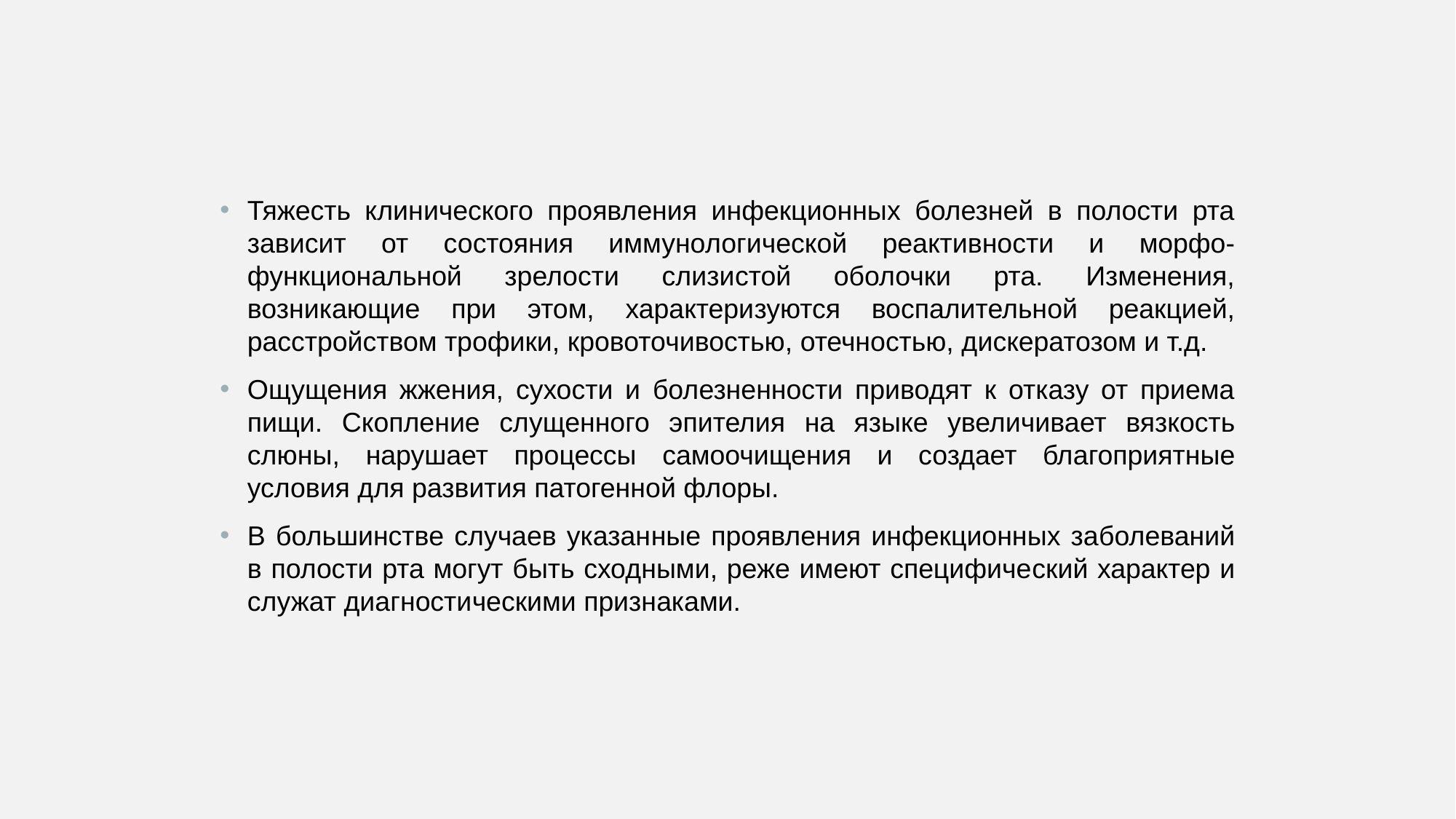

Тяжесть клинического проявления инфекционных болезней в полости рта зависит от состояния иммуно­логической реактивности и морфо-функциональной зрелости слизи­стой оболочки рта. Изменения, возникающие при этом, характери­зуются воспалительной реакцией, расстройством трофики, кровото­чивостью, отечностью, дискератозом и т.д.
Ощущения жжения, сухости и болезненности приводят к отказу от приема пищи. Скопление слущенного эпителия на языке увеличива­ет вязкость слюны, нарушает про­цессы самоочищения и создает бла­гоприятные условия для развития патогенной флоры.
В большинстве случаев указан­ные проявления инфекционных за­болеваний в полости рта могут быть сходными, реже имеют специфиче­ский характер и служат диагности­ческими признаками.